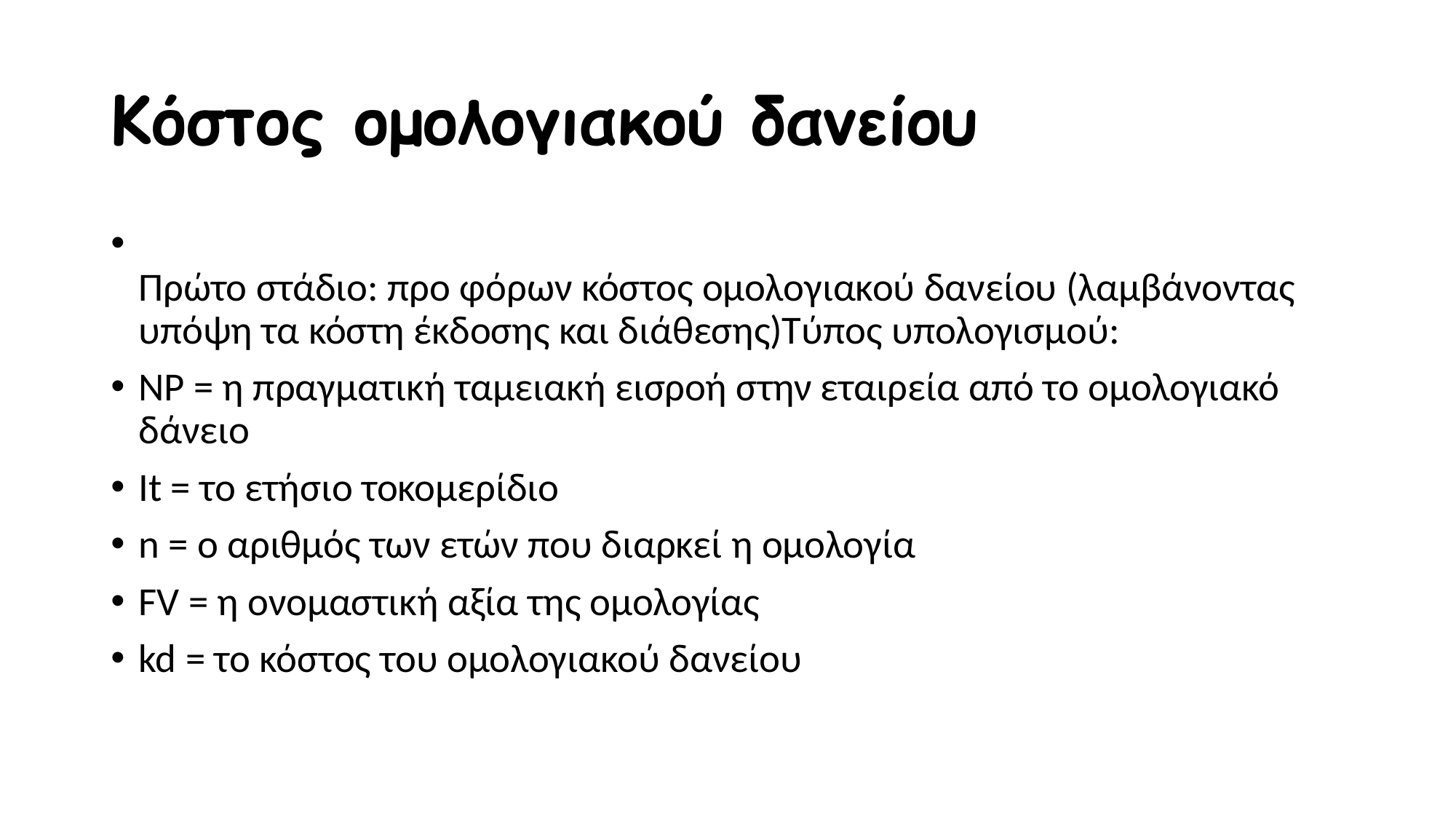

# Κόστος ομολογιακού δανείου
Πρώτο στάδιο: προ φόρων κόστος ομολογιακού δανείου (λαμβάνοντας υπόψη τα κόστη έκδοσης και διάθεσης)Τύπος υπολογισμού:
NP = η πραγματική ταμειακή εισροή στην εταιρεία από το ομολογιακό δάνειο
It = το ετήσιο τοκομερίδιο
n = ο αριθμός των ετών που διαρκεί η ομολογία
FV = η ονομαστική αξία της ομολογίας
kd = το κόστος του ομολογιακού δανείου